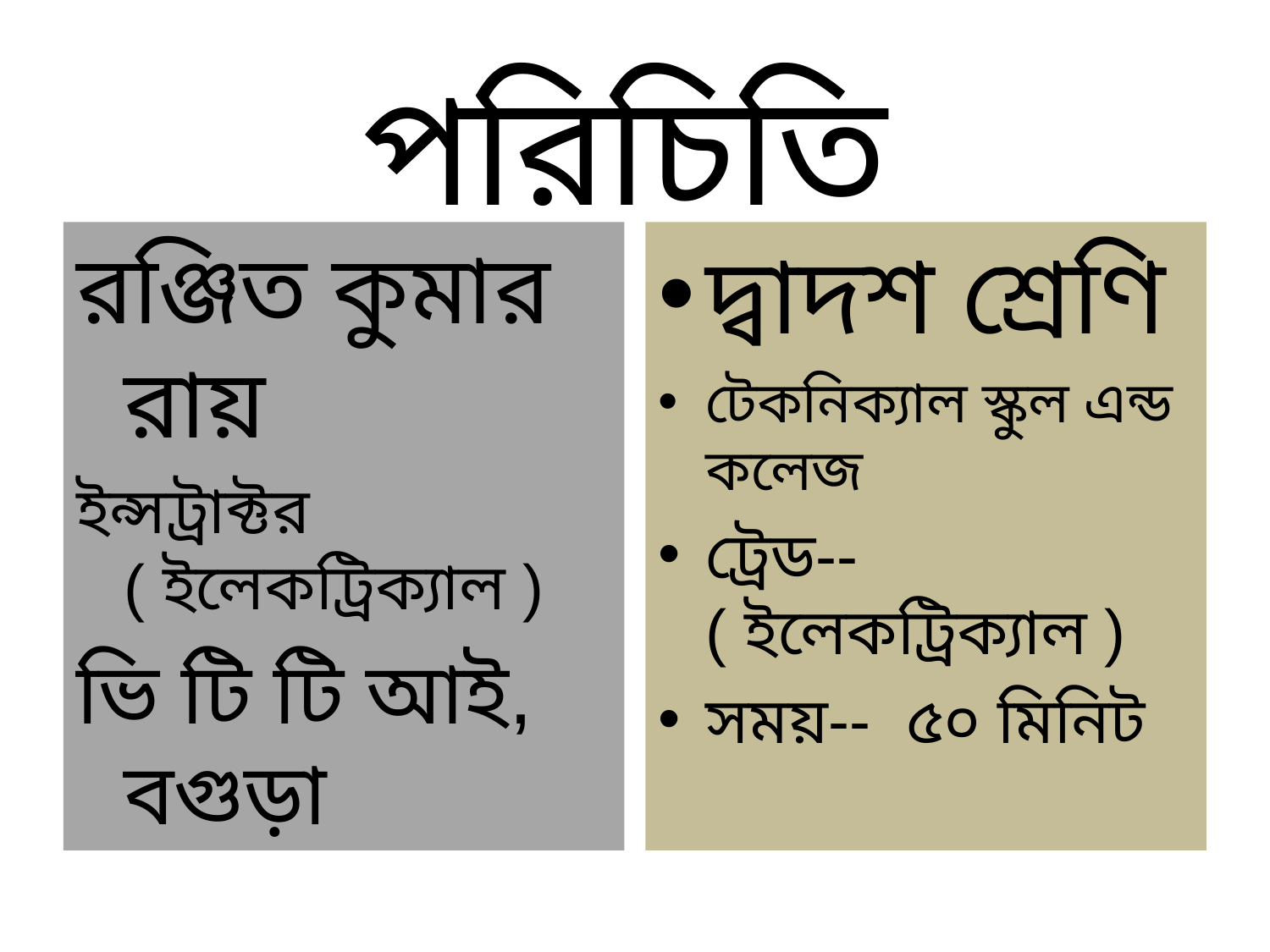

পরিচিতি
রঞ্জিত কুমার রায়
ইন্সট্রাক্টর ( ইলেকট্রিক্যাল )
ভি টি টি আই, বগুড়া
দ্বাদশ শ্রেণি
টেকনিক্যাল স্কুল এন্ড কলেজ
ট্রেড-- ( ইলেকট্রিক্যাল )
সময়--  ৫০ মিনিট